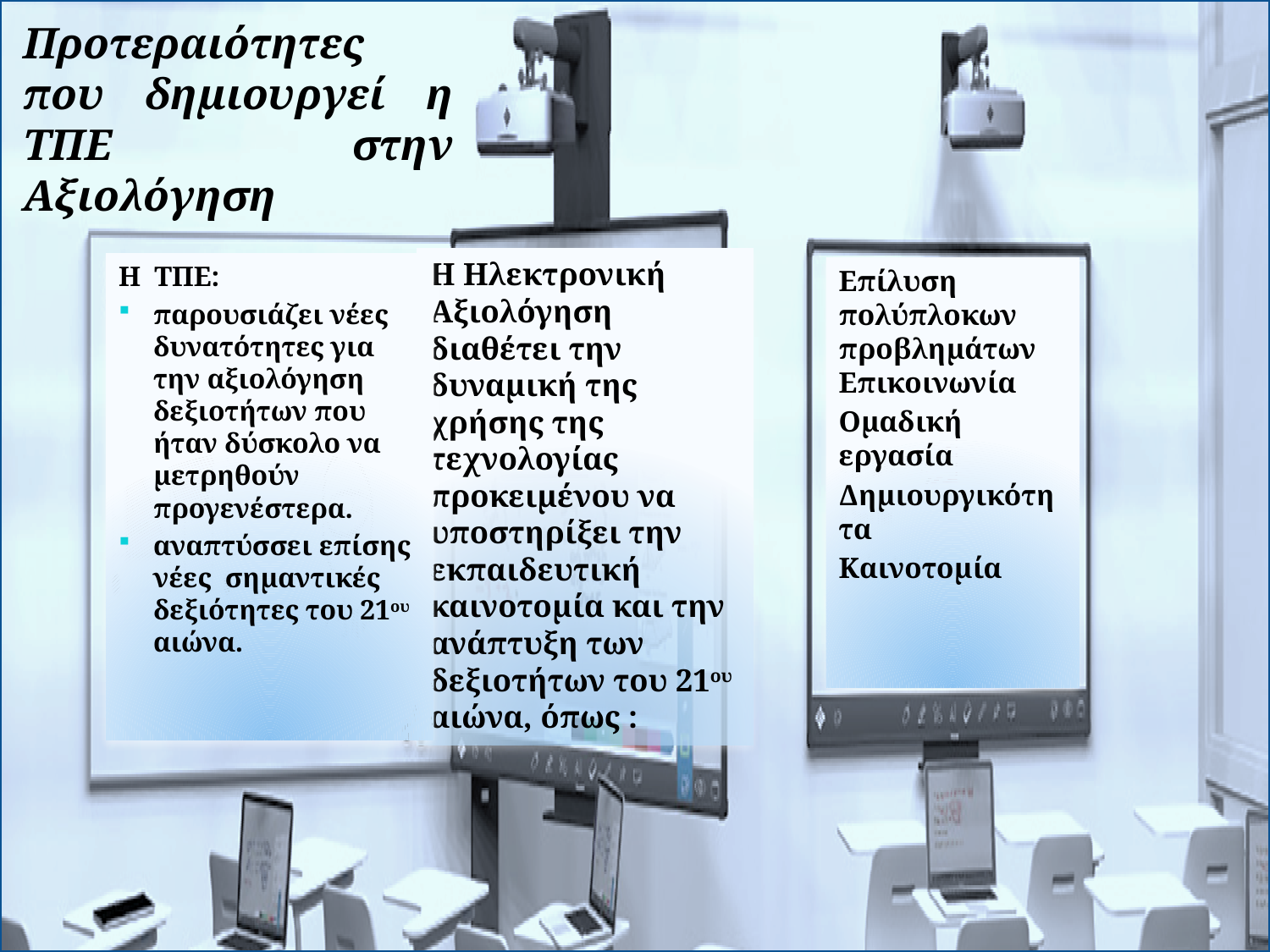

Προτεραιότητες  που δημιουργεί η ΤΠΕ στην Αξιολόγηση
Η Ηλεκτρονική Αξιολόγηση διαθέτει την δυναμική της χρήσης της τεχνολογίας προκειμένου να υποστηρίξει την εκπαιδευτική καινοτομία και την ανάπτυξη των δεξιοτήτων του 21ου αιώνα, όπως :

Η  ΤΠΕ:
παρουσιάζει νέες δυνατότητες για την αξιολόγηση δεξιοτήτων που ήταν δύσκολο να μετρηθούν προγενέστερα.
αναπτύσσει επίσης νέες  σημαντικές δεξιότητες του 21ου  αιώνα.

Eπίλυση πολύπλοκων προβλημάτων Eπικοινωνία
Oμαδική εργασία
Δημιουργικότητα
Καινοτομία